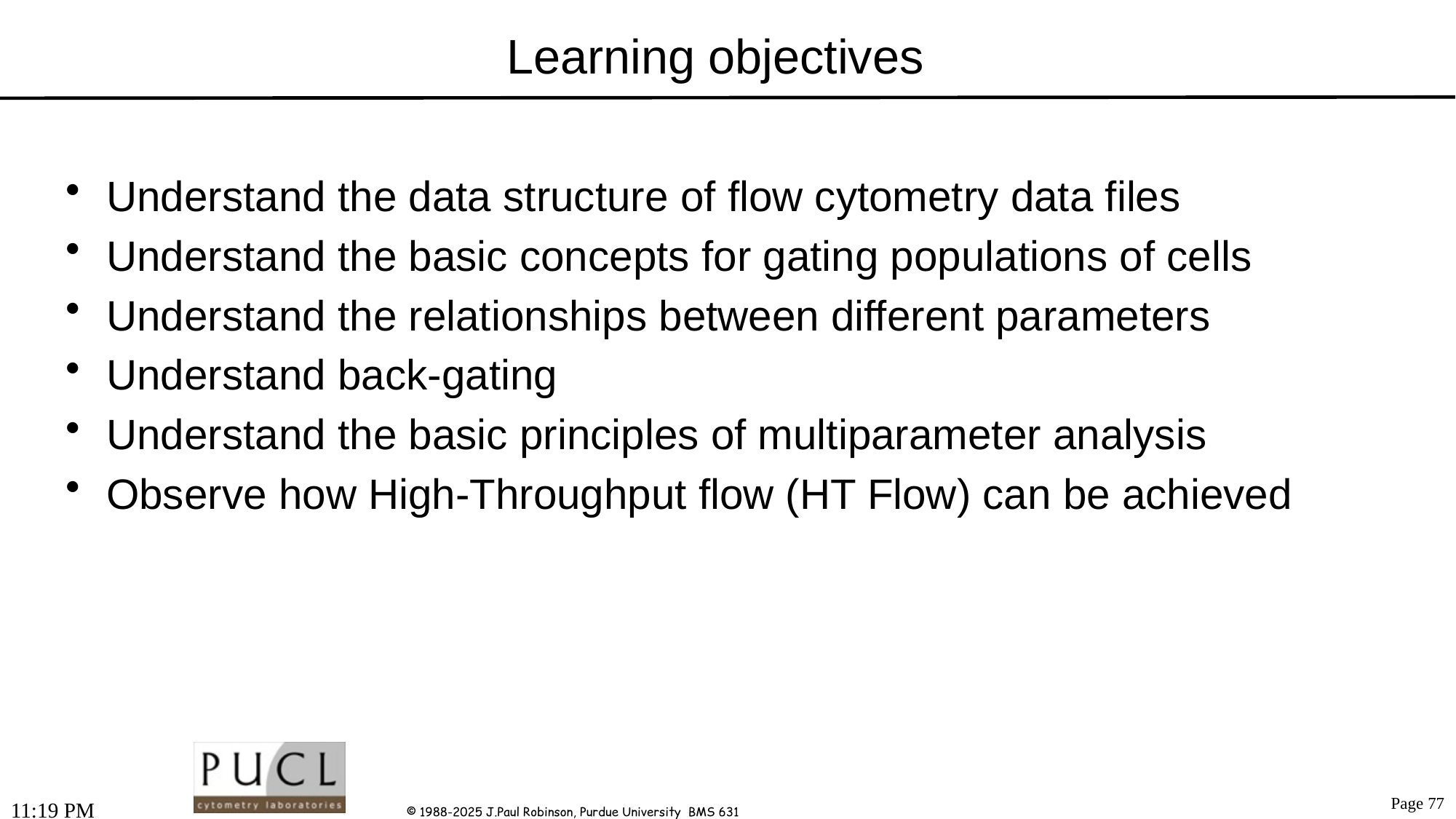

# Learning objectives
Understand the data structure of flow cytometry data files
Understand the basic concepts for gating populations of cells
Understand the relationships between different parameters
Understand back-gating
Understand the basic principles of multiparameter analysis
Observe how High-Throughput flow (HT Flow) can be achieved
11:19 PM